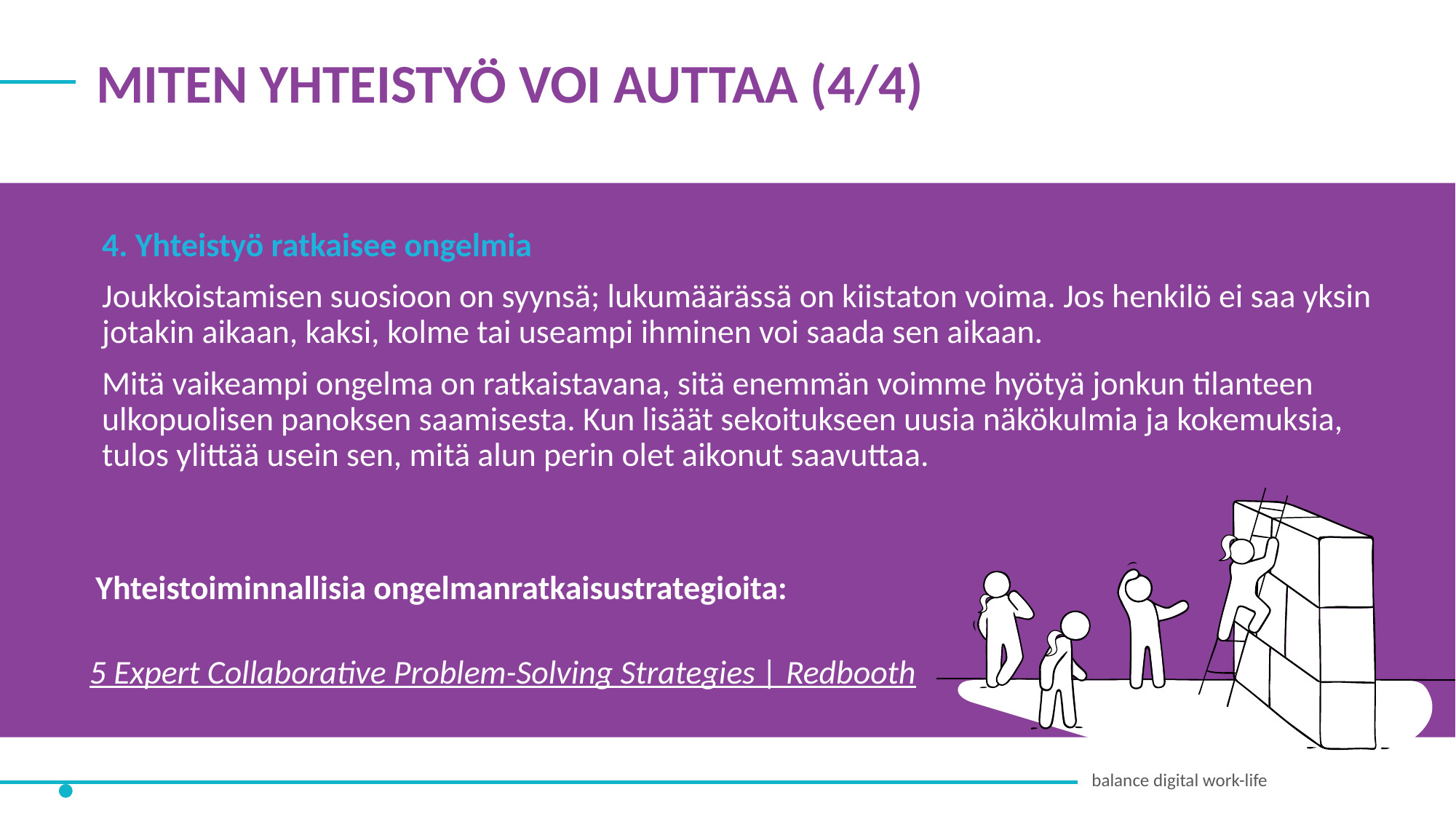

MITEN YHTEISTYÖ VOI AUTTAA (4/4)
4. Yhteistyö ratkaisee ongelmia
Joukkoistamisen suosioon on syynsä; lukumäärässä on kiistaton voima. Jos henkilö ei saa yksin jotakin aikaan, kaksi, kolme tai useampi ihminen voi saada sen aikaan.
Mitä vaikeampi ongelma on ratkaistavana, sitä enemmän voimme hyötyä jonkun tilanteen ulkopuolisen panoksen saamisesta. Kun lisäät sekoitukseen uusia näkökulmia ja kokemuksia, tulos ylittää usein sen, mitä alun perin olet aikonut saavuttaa.

Yhteistoiminnallisia ongelmanratkaisustrategioita:

5 Expert Collaborative Problem-Solving Strategies | Redbooth